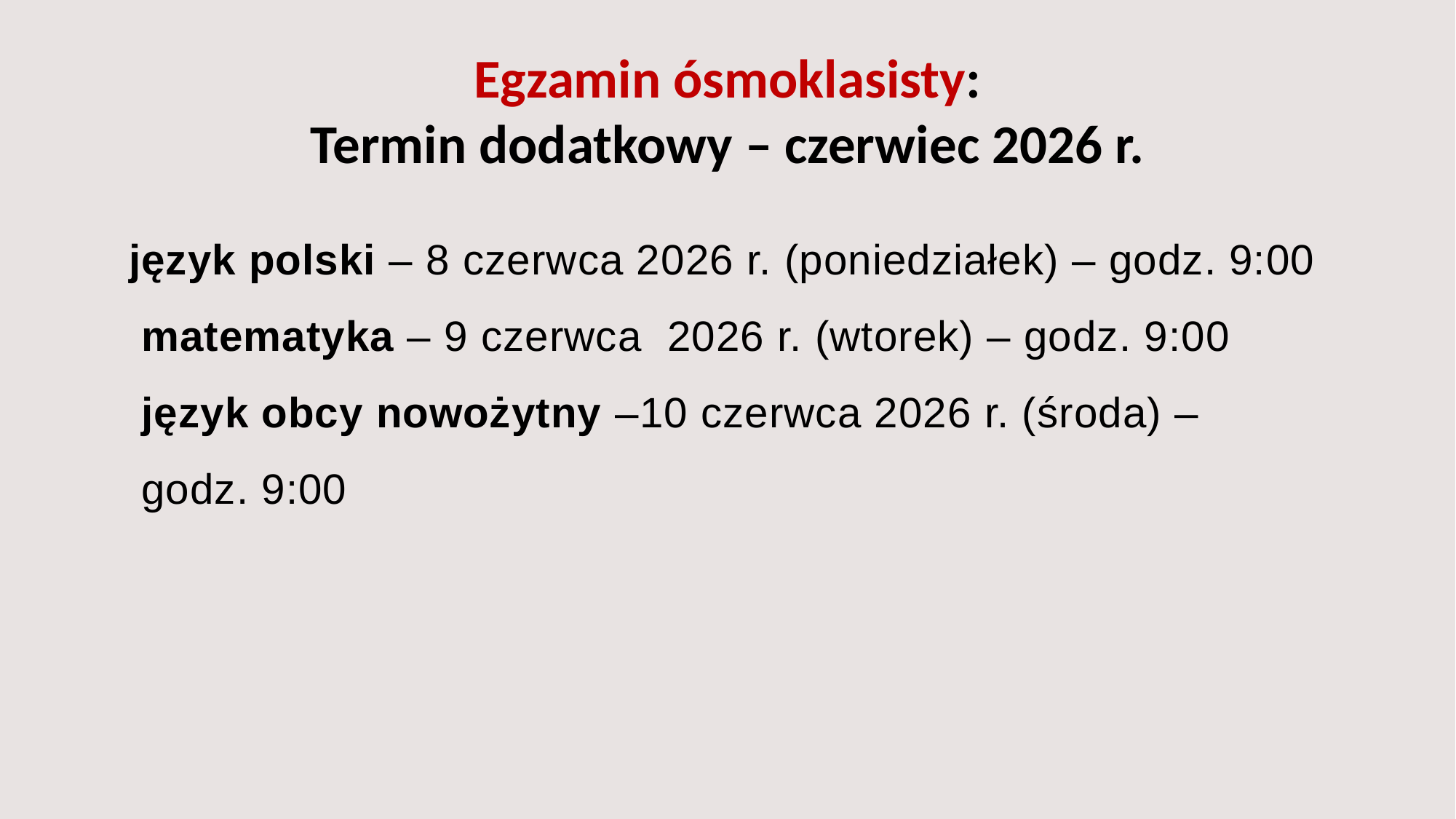

# Egzamin ósmoklasisty: Termin dodatkowy – czerwiec 2026 r.
język polski – 8 czerwca 2026 r. (poniedziałek) – godz. 9:00
 matematyka – 9 czerwca  2026 r. (wtorek) – godz. 9:00
 język obcy nowożytny –10 czerwca 2026 r. (środa) –
 godz. 9:00